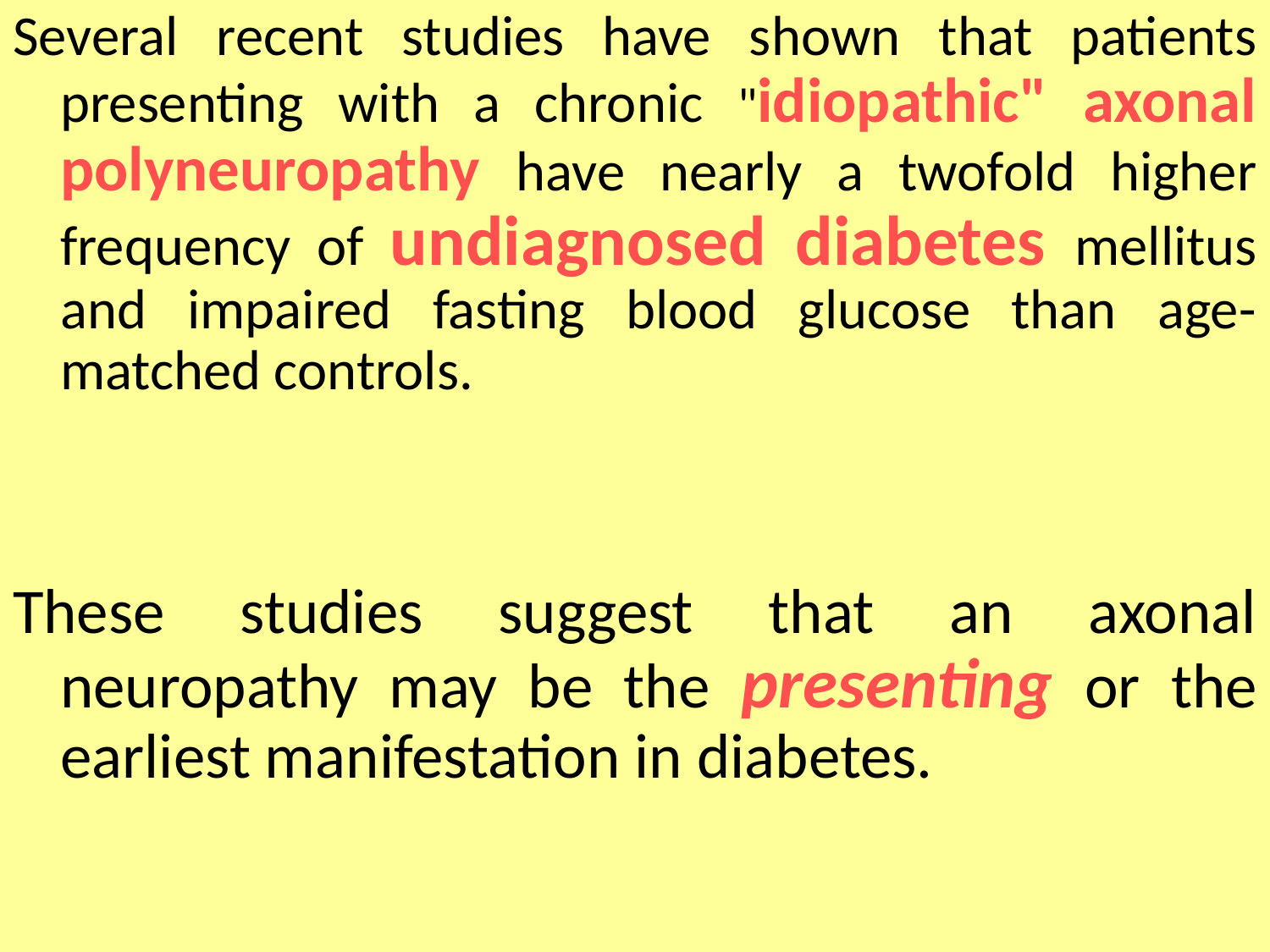

Several recent studies have shown that patients presenting with a chronic "idiopathic" axonal polyneuropathy have nearly a twofold higher frequency of undiagnosed diabetes mellitus and impaired fasting blood glucose than age-matched controls.

These studies suggest that an axonal neuropathy may be the presenting or the earliest manifestation in diabetes.